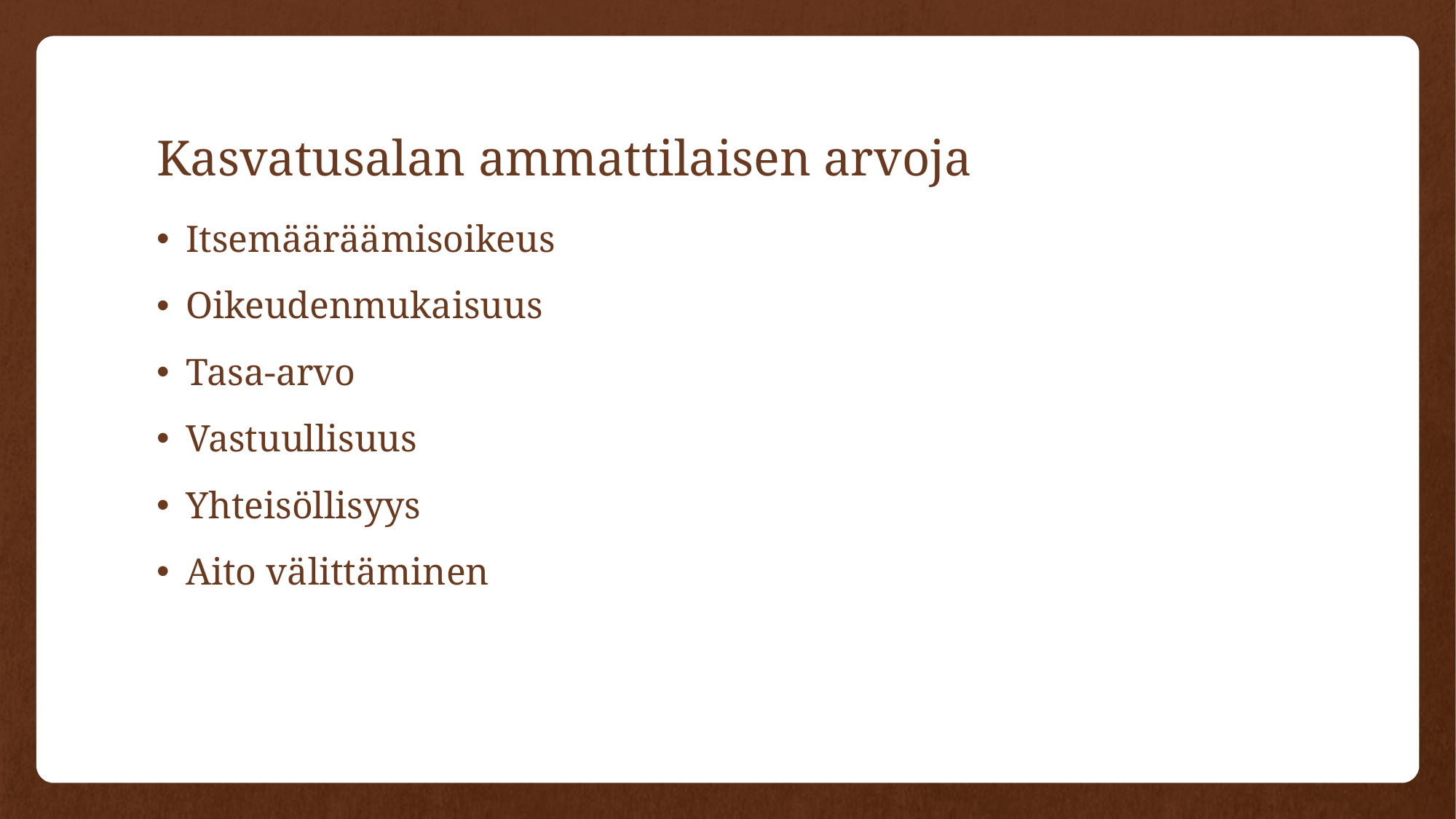

# Kasvatusalan ammattilaisen arvoja
Itsemääräämisoikeus
Oikeudenmukaisuus
Tasa-arvo
Vastuullisuus
Yhteisöllisyys
Aito välittäminen